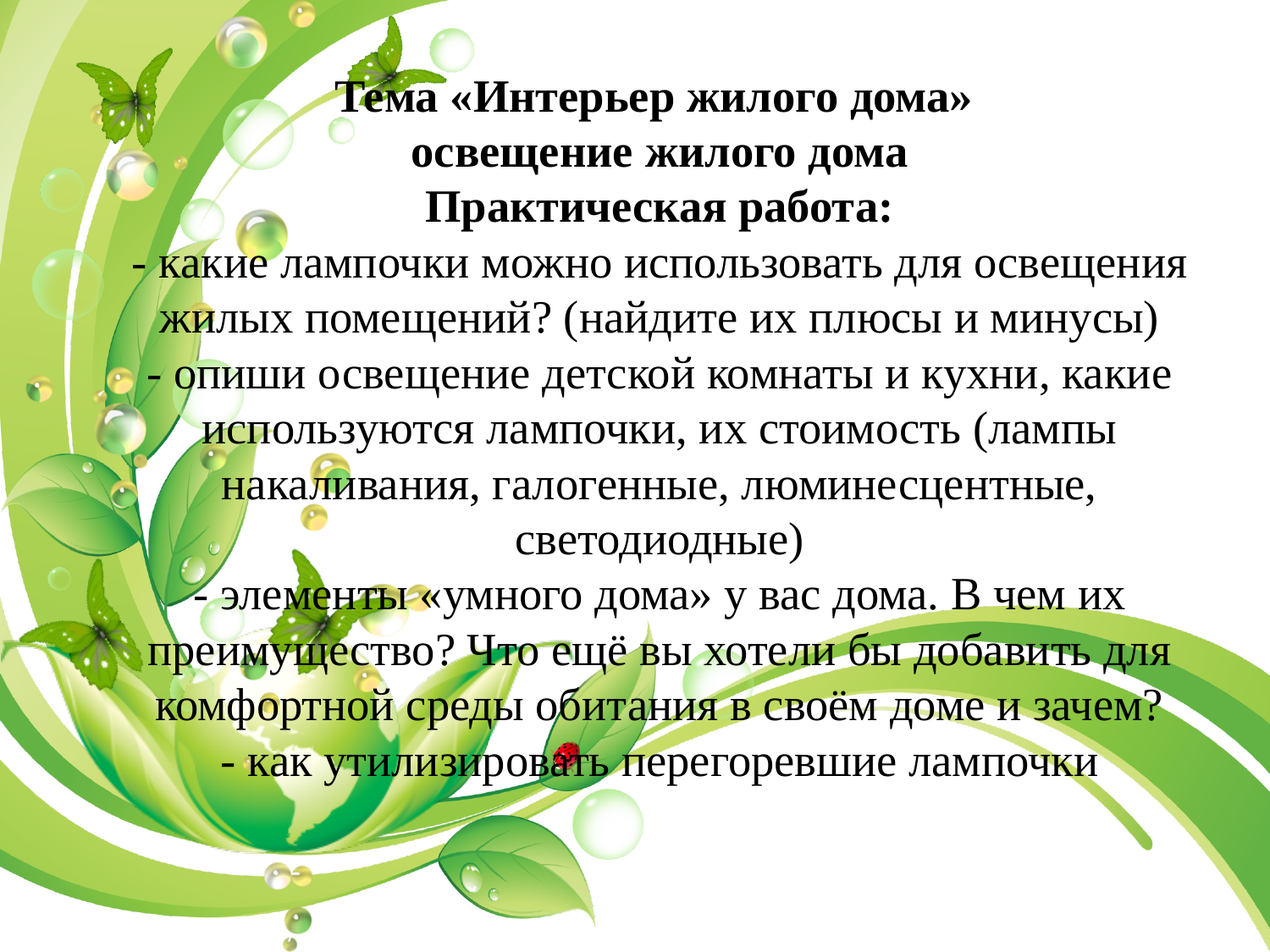

# Тема «Интерьер жилого дома» освещение жилого дома Практическая работа: - какие лампочки можно использовать для освещения жилых помещений? (найдите их плюсы и минусы) - опиши освещение детской комнаты и кухни, какие используются лампочки, их стоимость (лампы накаливания, галогенные, люминесцентные, светодиодные) - элементы «умного дома» у вас дома. В чем их преимущество? Что ещё вы хотели бы добавить для комфортной среды обитания в своём доме и зачем? - как утилизировать перегоревшие лампочки